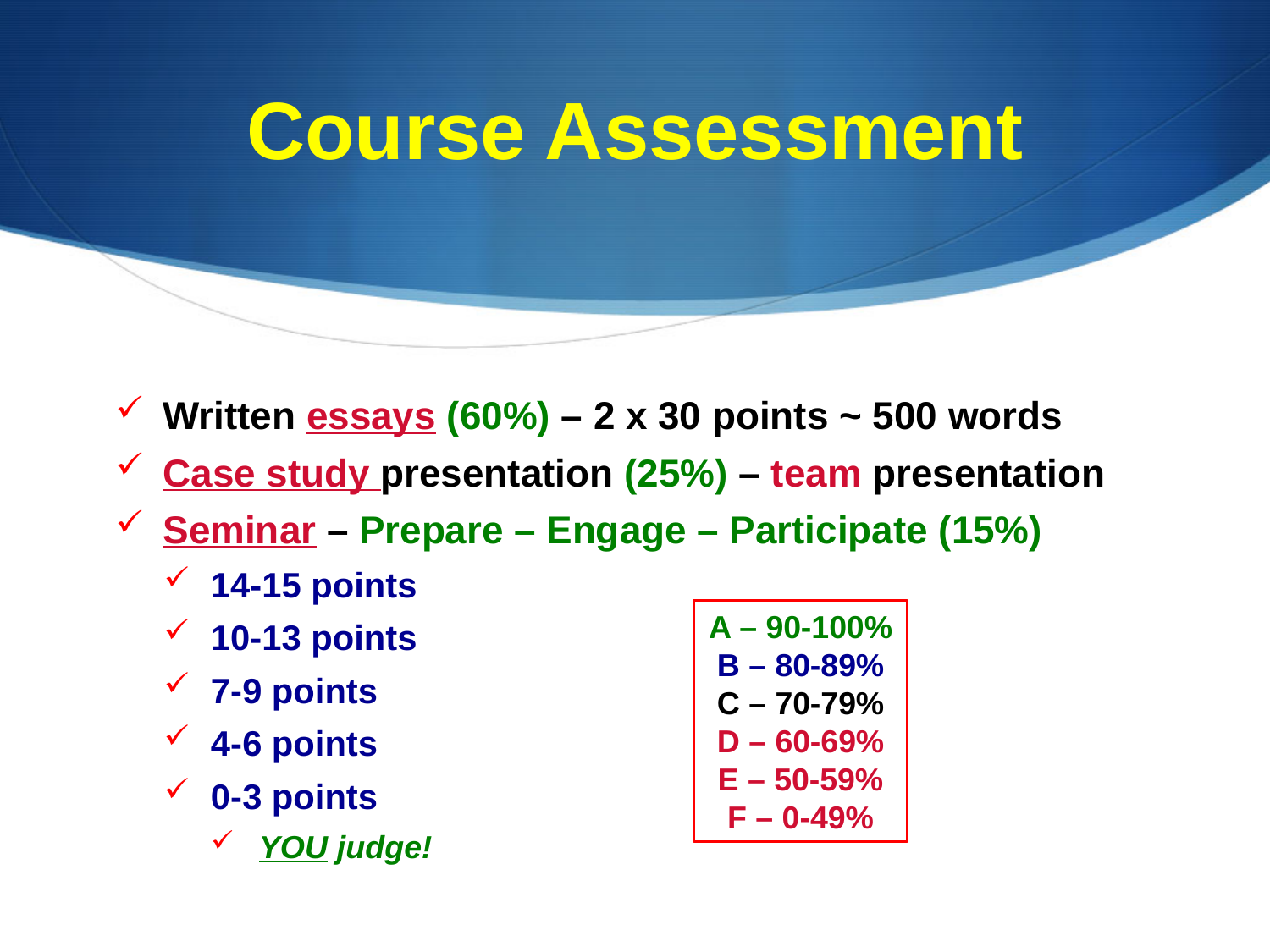

# Course Assessment
Written essays (60%) – 2 x 30 points ~ 500 words
Case study presentation (25%) – team presentation
Seminar – Prepare – Engage – Participate (15%)
14-15 points
10-13 points
7-9 points
4-6 points
0-3 points
YOU judge!

A – 90-100%
B – 80-89%
C – 70-79%
D – 60-69%
E – 50-59%
F – 0-49%